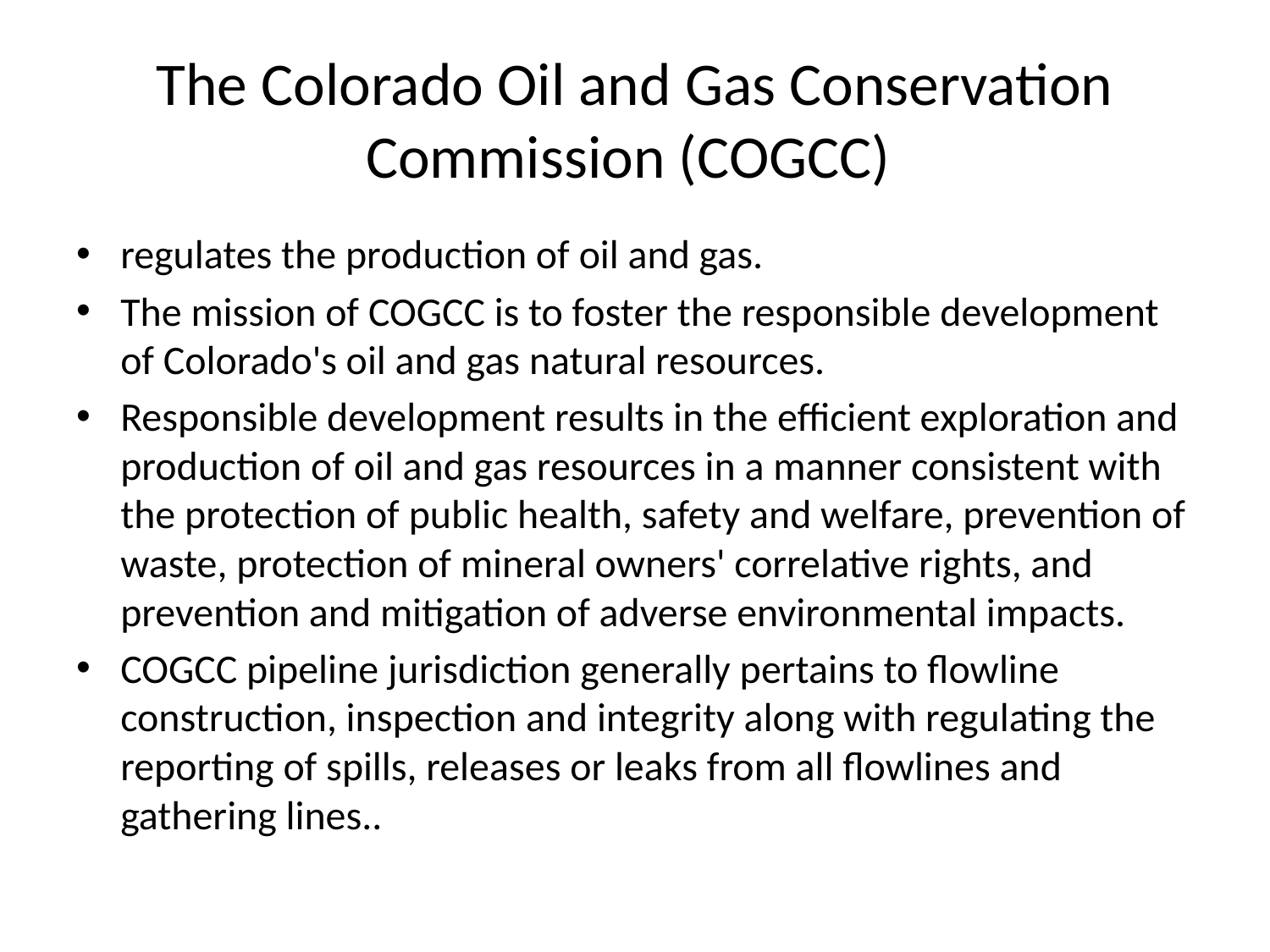

# The Colorado Oil and Gas Conservation Commission (COGCC)
regulates the production of oil and gas.
The mission of COGCC is to foster the responsible development of Colorado's oil and gas natural resources.
Responsible development results in the efficient exploration and production of oil and gas resources in a manner consistent with the protection of public health, safety and welfare, prevention of waste, protection of mineral owners' correlative rights, and prevention and mitigation of adverse environmental impacts.
COGCC pipeline jurisdiction generally pertains to flowline construction, inspection and integrity along with regulating the reporting of spills, releases or leaks from all flowlines and gathering lines..